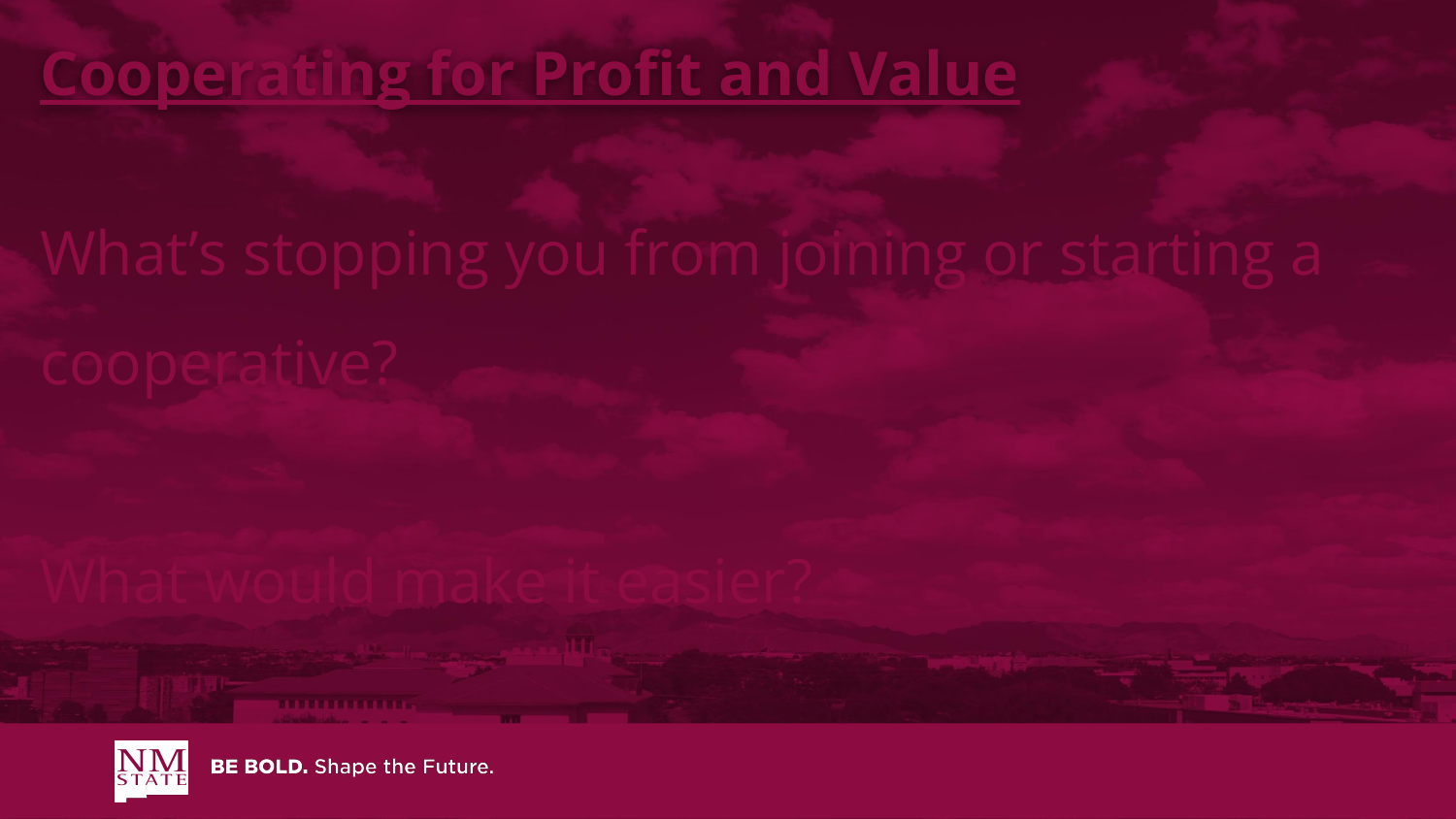

Cooperating for Profit and Value
What’s stopping you from joining or starting a cooperative?

What would make it easier?